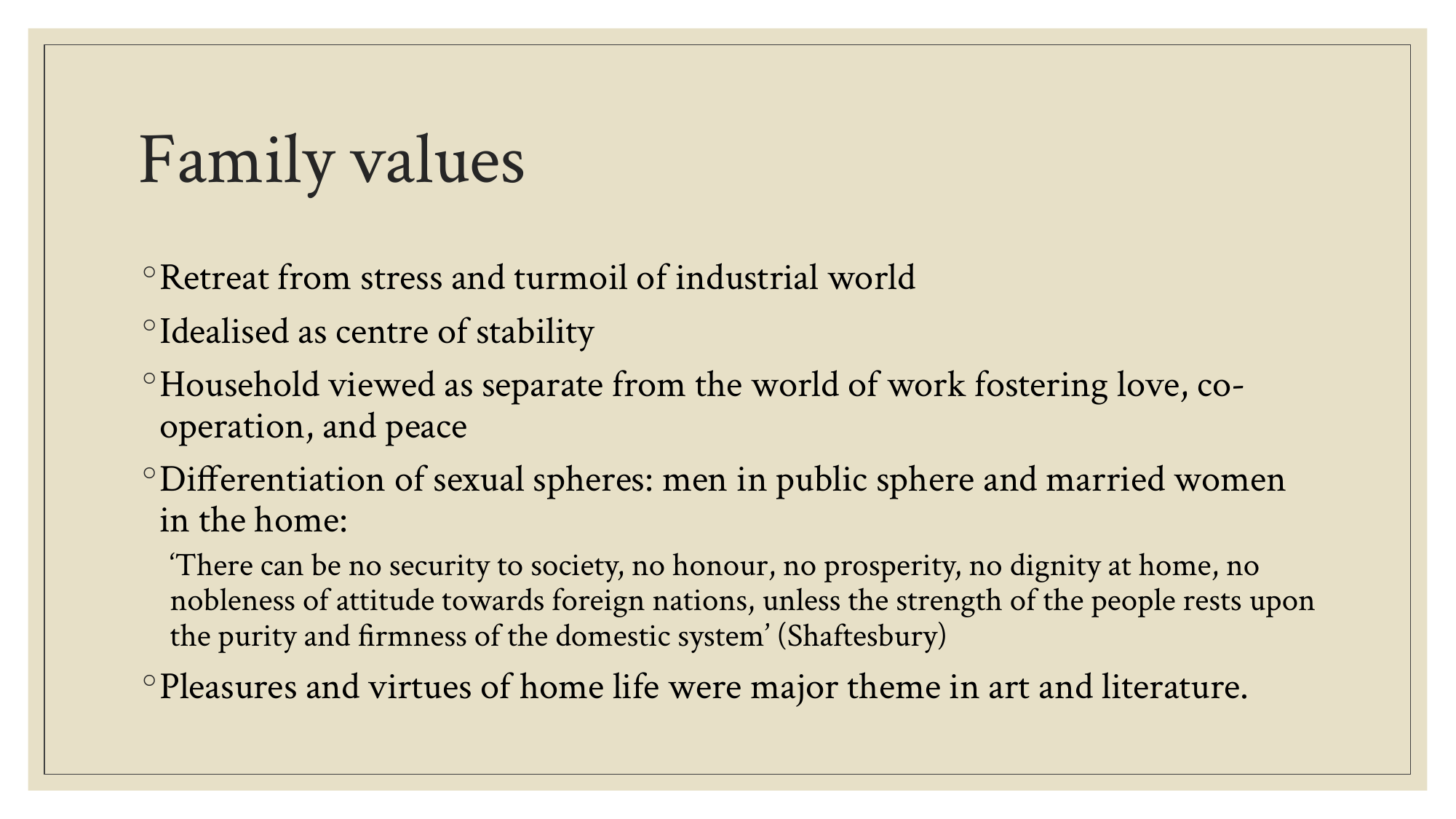

# Family values
Retreat from stress and turmoil of industrial world
Idealised as centre of stability
Household viewed as separate from the world of work fostering love, co-operation, and peace
Differentiation of sexual spheres: men in public sphere and married women in the home:
‘There can be no security to society, no honour, no prosperity, no dignity at home, no nobleness of attitude towards foreign nations, unless the strength of the people rests upon the purity and firmness of the domestic system’ (Shaftesbury)
Pleasures and virtues of home life were major theme in art and literature.